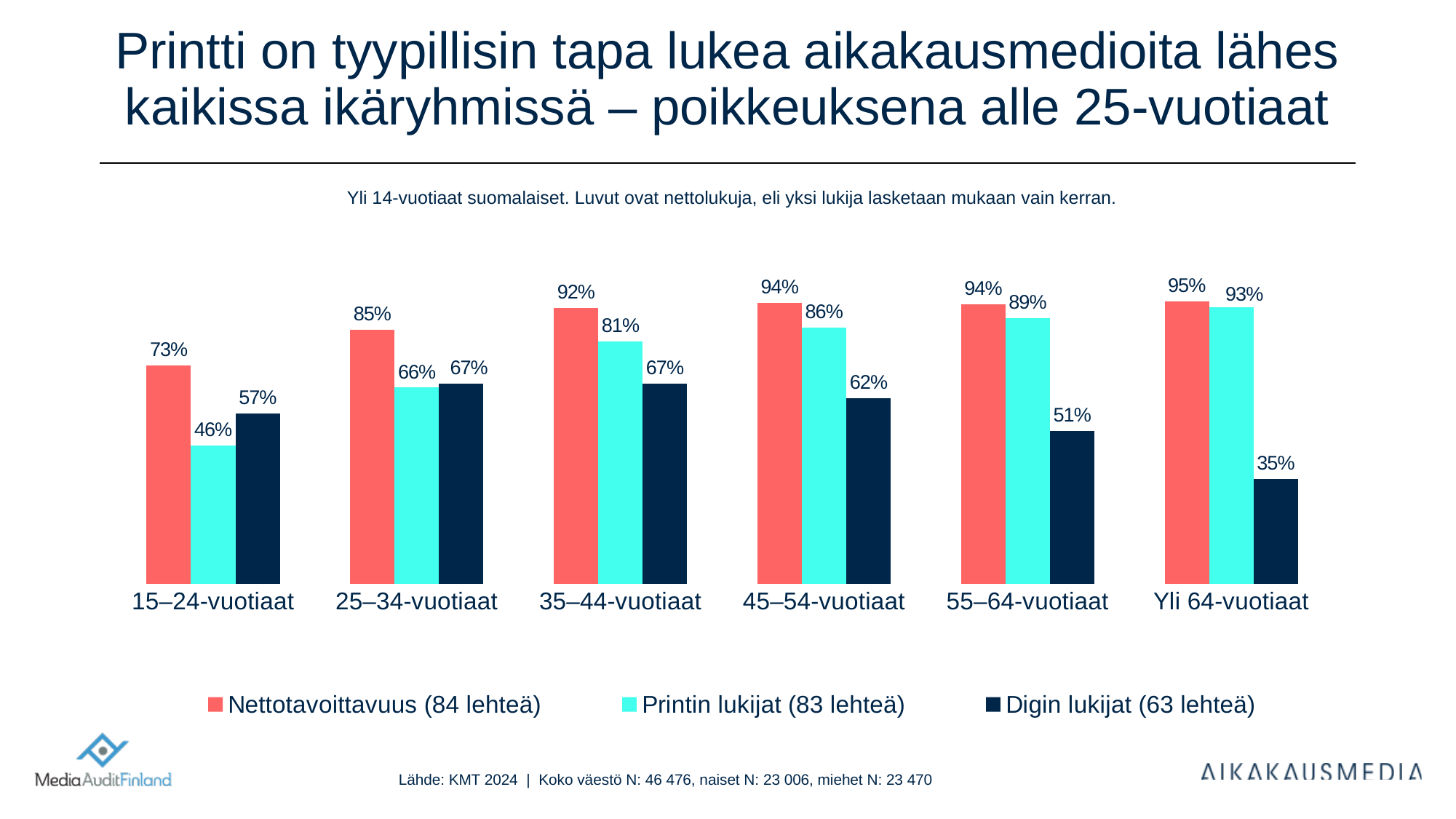

# Printti on tyypillisin tapa lukea aikakausmedioita lähes kaikissa ikäryhmissä – poikkeuksena alle 25-vuotiaat
Yli 14-vuotiaat suomalaiset. Luvut ovat nettolukuja, eli yksi lukija lasketaan mukaan vain kerran.

### Chart

| Category | Nettotavoittavuus (84 lehteä) | Printin lukijat (83 lehteä) | Digin lukijat (63 lehteä) |
|---|---|---|---|
| 15–24-vuotiaat | 0.73 | 0.4624591947769314 | 0.57 |
| 25–34-vuotiaat | 0.85 | 0.6559014483103046 | 0.67 |
| 35–44-vuotiaat | 0.923025658113962 | 0.81 | 0.67 |
| 45–54-vuotiaat | 0.94 | 0.8573868488471392 | 0.62 |
| 55–64-vuotiaat | 0.9352196574832464 | 0.889054355919583 | 0.5107967237527923 |
| Yli 64-vuotiaat | 0.9450239196925732 | 0.9254176143047604 | 0.35 |